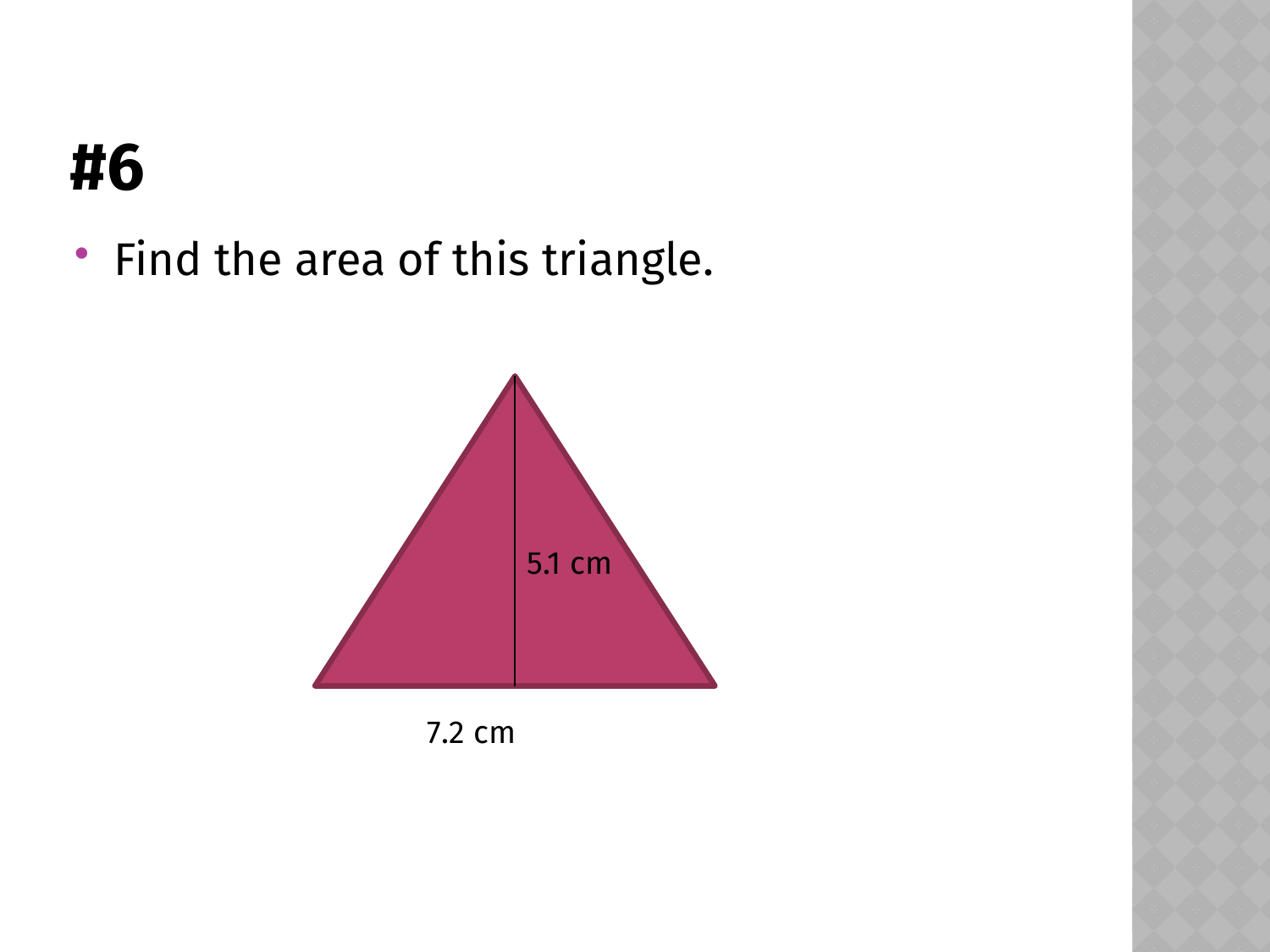

# #6
Find the area of this triangle.

5.1 cm
7.2 cm